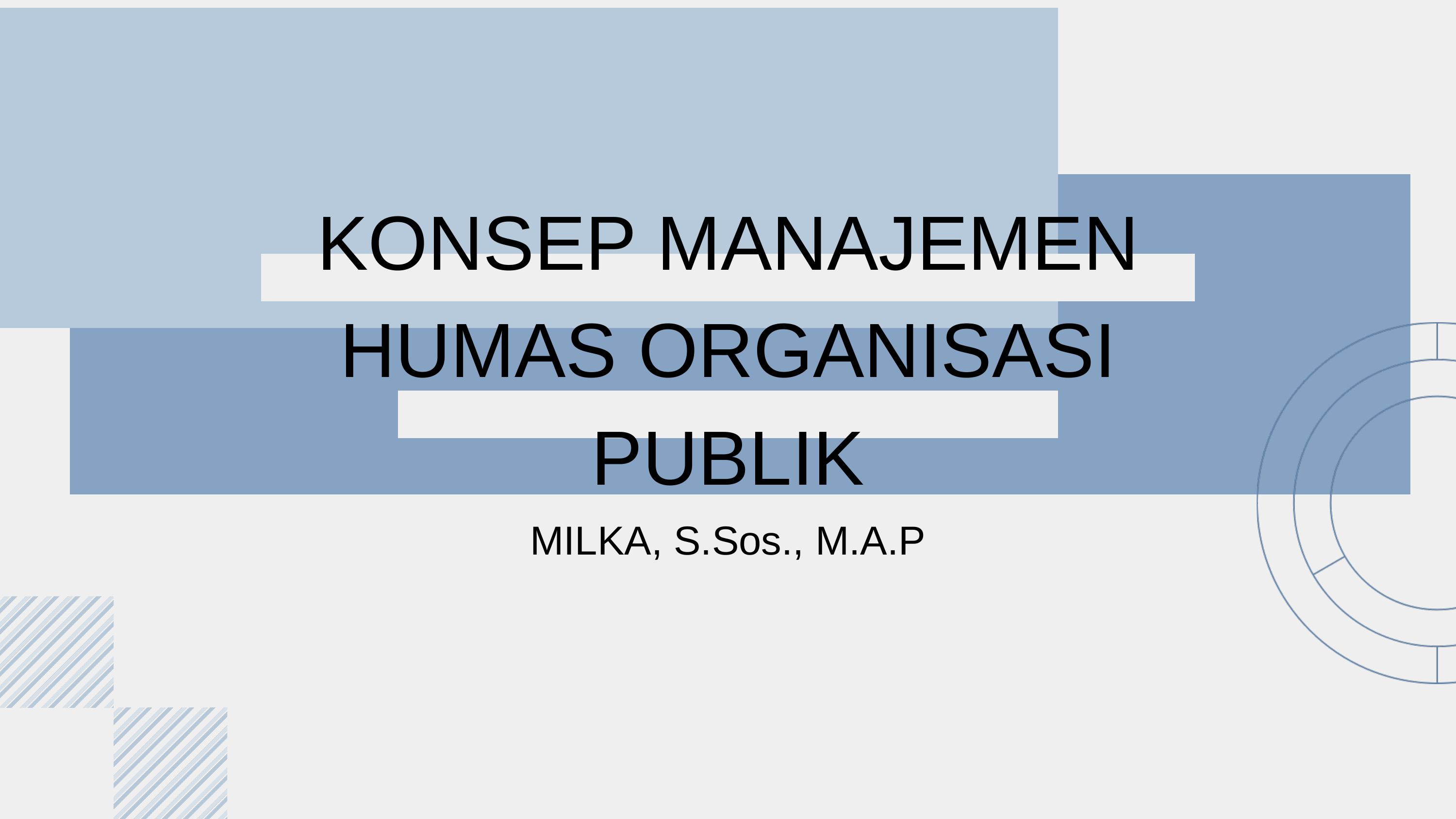

KONSEP MANAJEMEN HUMAS ORGANISASI PUBLIK

MILKA, S.Sos., M.A.P